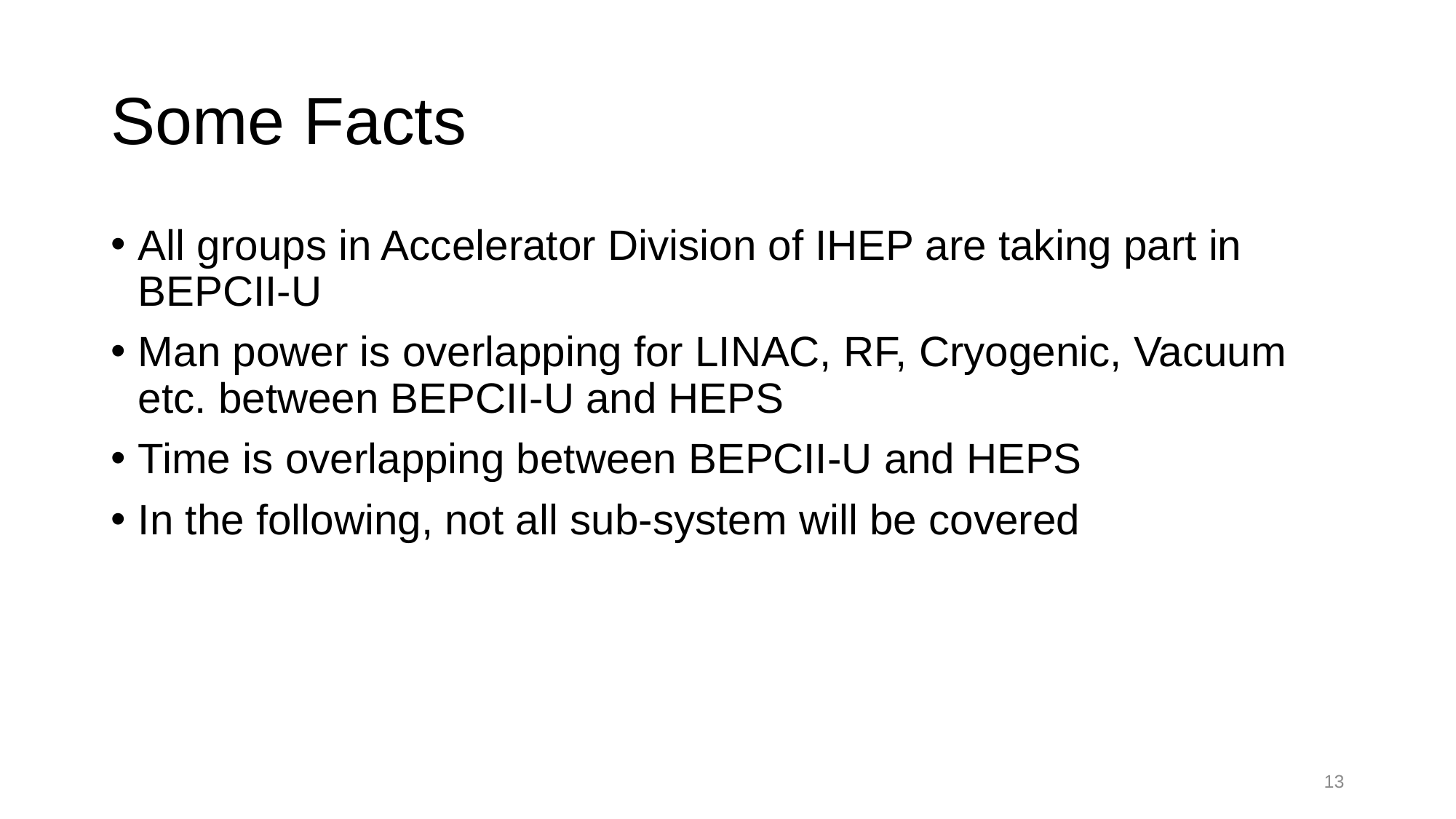

# Some Facts
All groups in Accelerator Division of IHEP are taking part in BEPCII-U
Man power is overlapping for LINAC, RF, Cryogenic, Vacuum etc. between BEPCII-U and HEPS
Time is overlapping between BEPCII-U and HEPS
In the following, not all sub-system will be covered

13